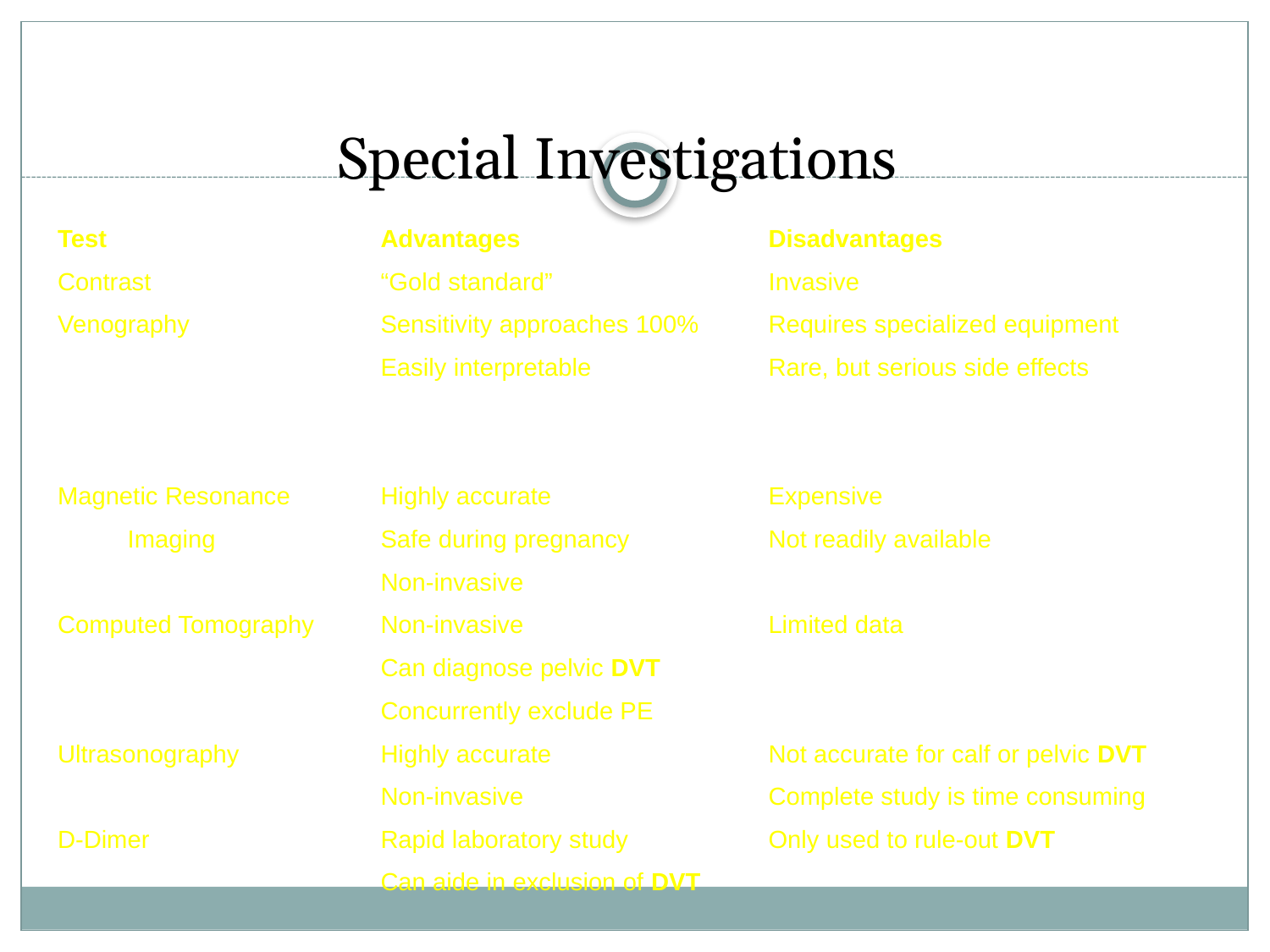

# Special Investigations
|  |  |  |
| --- | --- | --- |
| Test | Advantages | Disadvantages |
| Contrast | “Gold standard” | Invasive |
| Venography | Sensitivity approaches 100% | Requires specialized equipment |
|  | Easily interpretable | Rare, but serious side effects |
|  |  |  |
|  |  |  |
| Magnetic Resonance | Highly accurate | Expensive |
| Imaging | Safe during pregnancy | Not readily available |
|  | Non-invasive |  |
| Computed Tomography | Non-invasive | Limited data |
|  | Can diagnose pelvic DVT |  |
|  | Concurrently exclude PE |  |
| Ultrasonography | Highly accurate | Not accurate for calf or pelvic DVT |
|  | Non-invasive | Complete study is time consuming |
| D-Dimer | Rapid laboratory study | Only used to rule-out DVT |
|  | Can aide in exclusion of DVT |  |